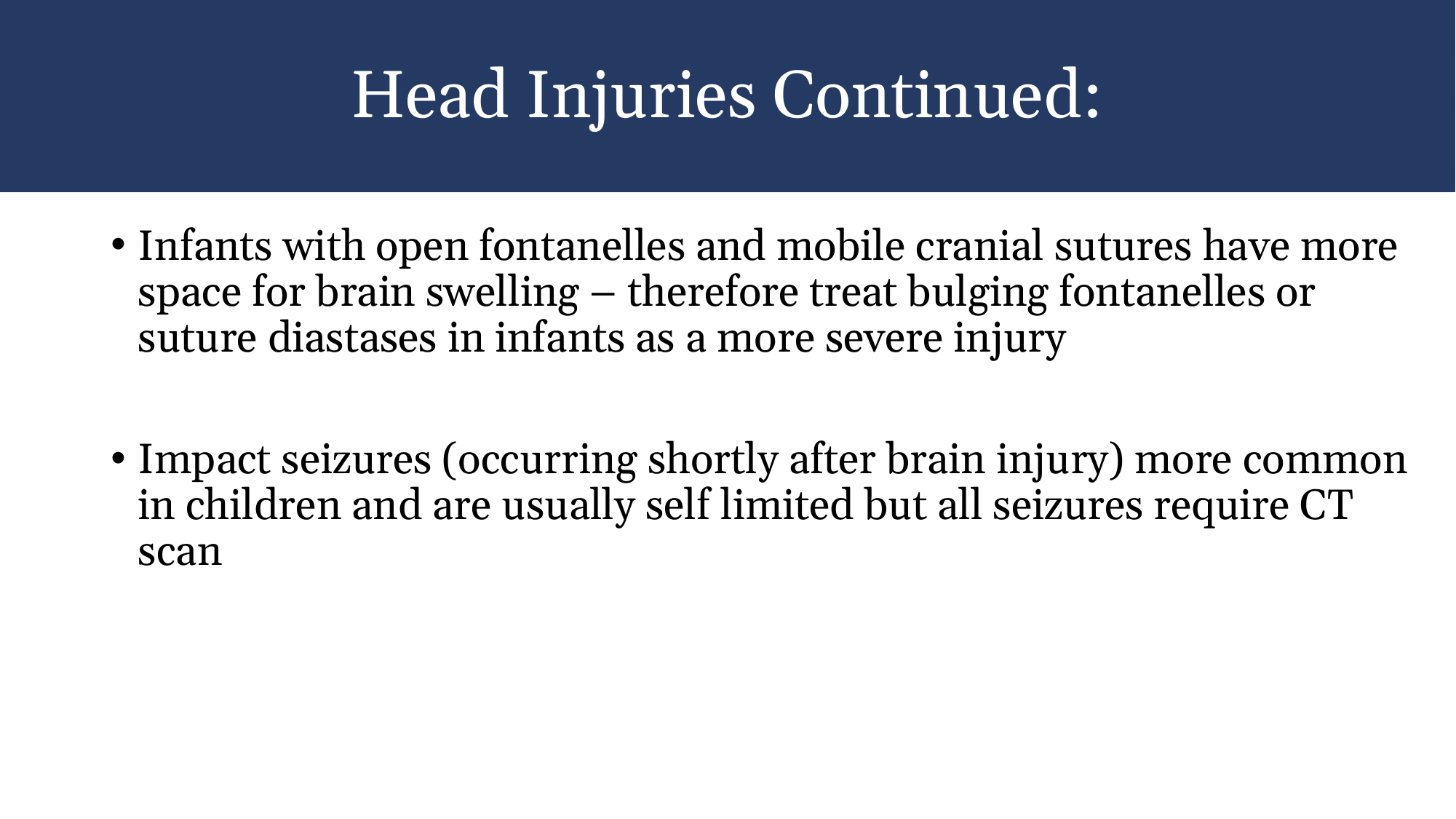

# Head Injuries Continued:
Infants with open fontanelles and mobile cranial sutures have more space for brain swelling – therefore treat bulging fontanelles or suture diastases in infants as a more severe injury

Impact seizures (occurring shortly after brain injury) more common in children and are usually self limited but all seizures require CT scan